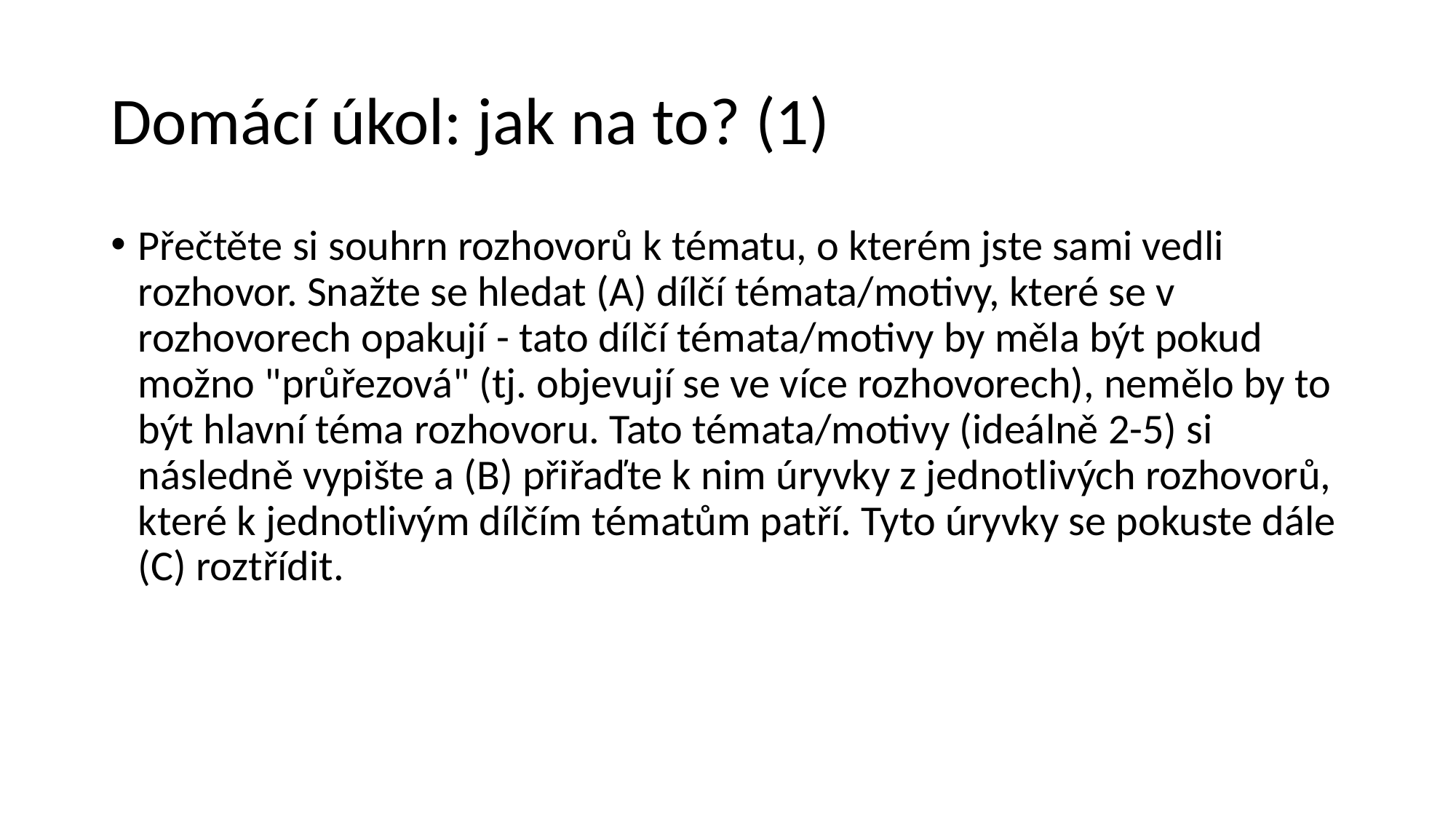

# Domácí úkol: jak na to? (1)
Přečtěte si souhrn rozhovorů k tématu, o kterém jste sami vedli rozhovor. Snažte se hledat (A) dílčí témata/motivy, které se v rozhovorech opakují - tato dílčí témata/motivy by měla být pokud možno "průřezová" (tj. objevují se ve více rozhovorech), nemělo by to být hlavní téma rozhovoru. Tato témata/motivy (ideálně 2-5) si následně vypište a (B) přiřaďte k nim úryvky z jednotlivých rozhovorů, které k jednotlivým dílčím tématům patří. Tyto úryvky se pokuste dále (C) roztřídit.